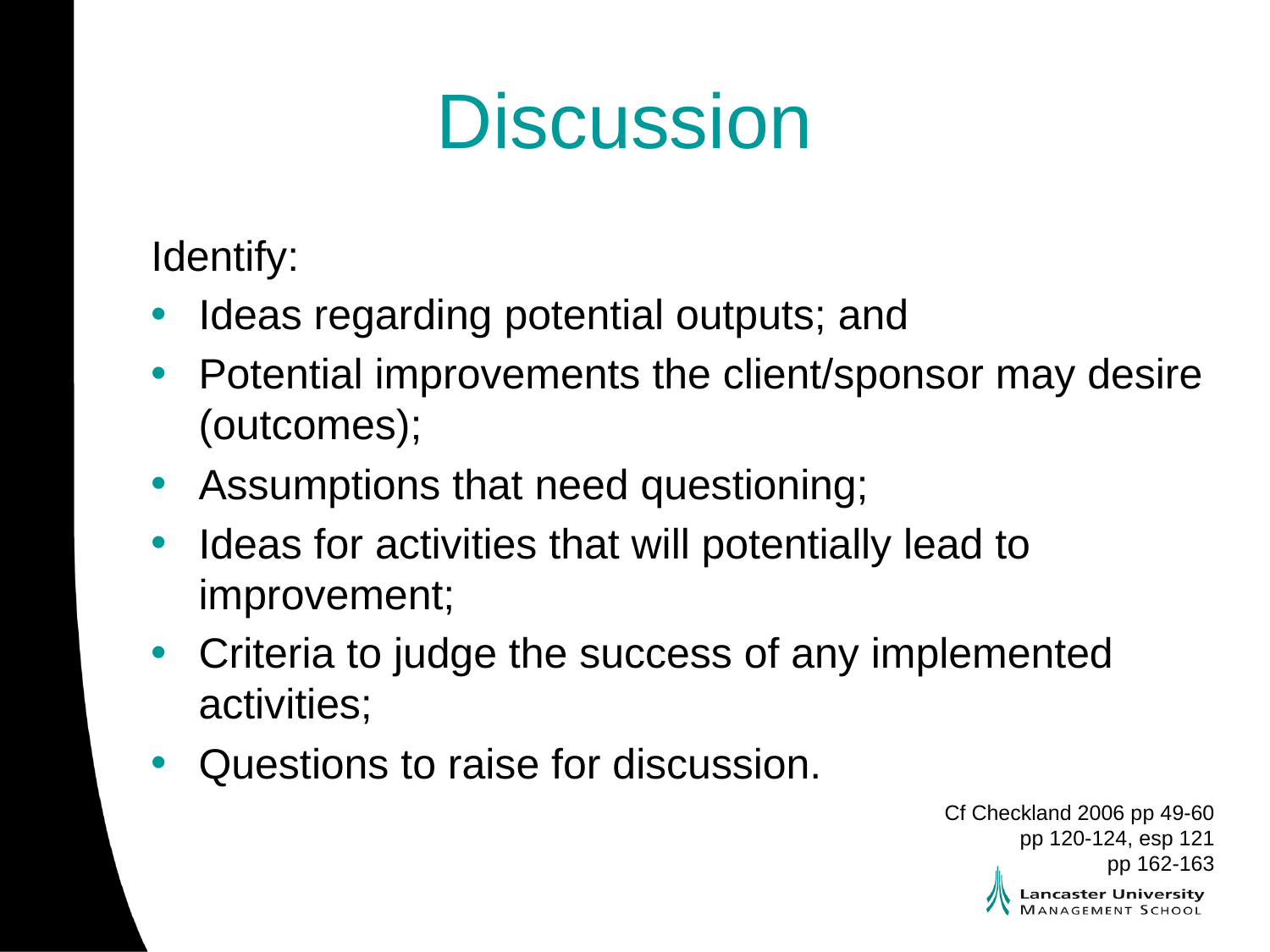

# Discussion
Identify:
Ideas regarding potential outputs; and
Potential improvements the client/sponsor may desire (outcomes);
Assumptions that need questioning;
Ideas for activities that will potentially lead to improvement;
Criteria to judge the success of any implemented activities;
Questions to raise for discussion.

Cf Checkland 2006 pp 49-60
pp 120-124, esp 121
pp 162-163